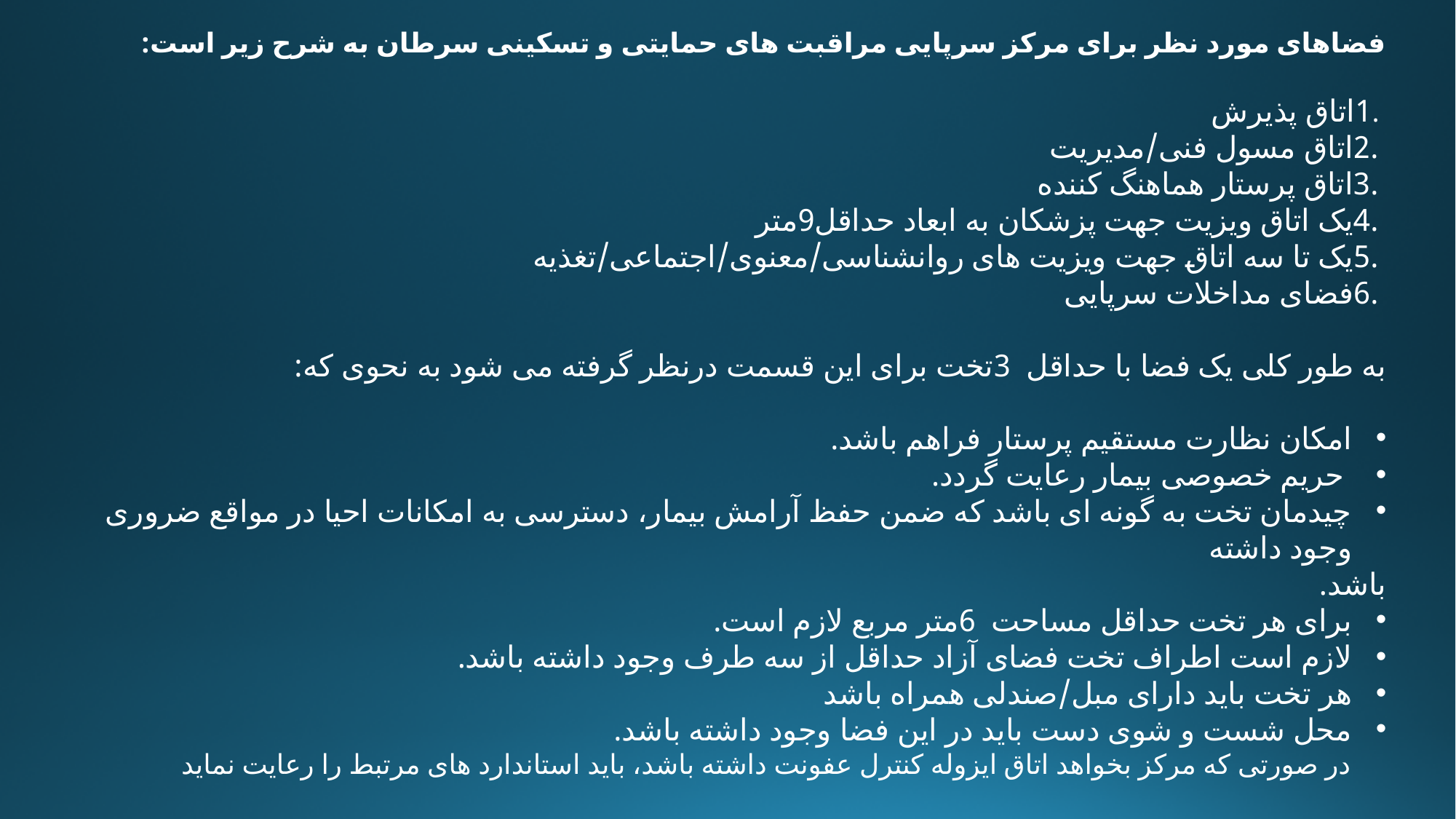

فضاهای مورد نظر برای مرکز سرپایی مراقبت های حمایتی و تسکینی سرطان به شرح زیر است:

 .1اتاق پذیرش
 .2اتاق مسول فنی/مدیریت
 .3اتاق پرستار هماهنگ کننده
 .4یک اتاق ویزیت جهت پزشکان به ابعاد حداقل9متر
 .5یک تا سه اتاق جهت ویزیت های روانشناسی/معنوی/اجتماعی/تغذیه
 .6فضای مداخلات سرپایی

به طور کلی یک فضا با حداقل  3تخت برای این قسمت درنظر گرفته می شود به نحوی که:

امکان نظارت مستقیم پرستار فراهم باشد.
 حریم خصوصی بیمار رعایت گردد.
چیدمان تخت به گونه ای باشد که ضمن حفظ آرامش بیمار، دسترسی به امکانات احیا در مواقع ضروری وجود داشته
باشد.
برای هر تخت حداقل مساحت  6متر مربع لازم است.
لازم است اطراف تخت فضای آزاد حداقل از سه طرف وجود داشته باشد.
هر تخت باید دارای مبل/صندلی همراه باشد
محل شست و شوی دست باید در این فضا وجود داشته باشد.
در صورتی که مرکز بخواهد اتاق ایزوله کنترل عفونت داشته باشد، باید استاندارد های مرتبط را رعایت نماید